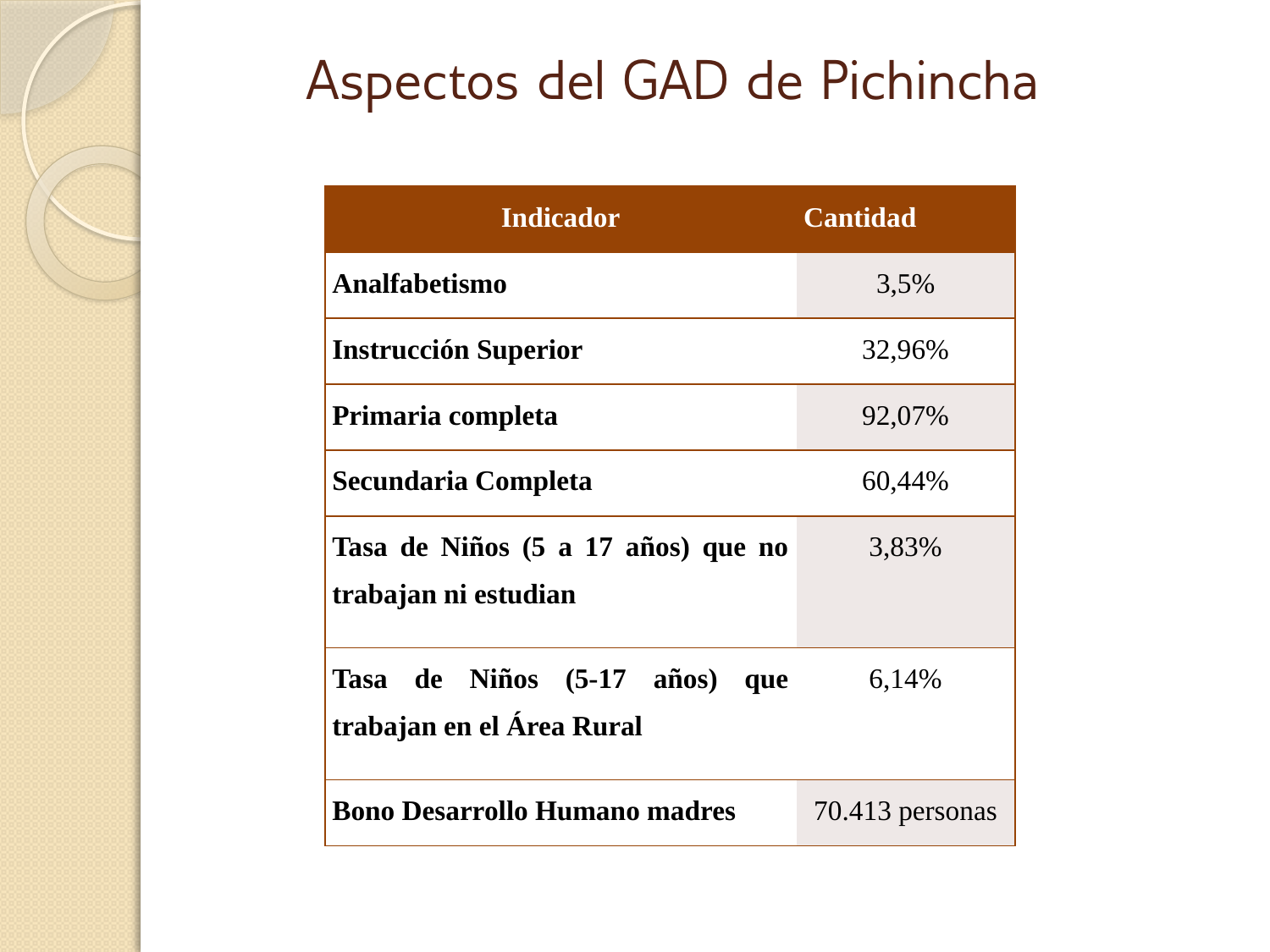

# Aspectos del GAD de Pichincha
| Indicador | Cantidad |
| --- | --- |
| Analfabetismo | 3,5% |
| Instrucción Superior | 32,96% |
| Primaria completa | 92,07% |
| Secundaria Completa | 60,44% |
| Tasa de Niños (5 a 17 años) que no trabajan ni estudian | 3,83% |
| Tasa de Niños (5-17 años) que trabajan en el Área Rural | 6,14% |
| Bono Desarrollo Humano madres | 70.413 personas |